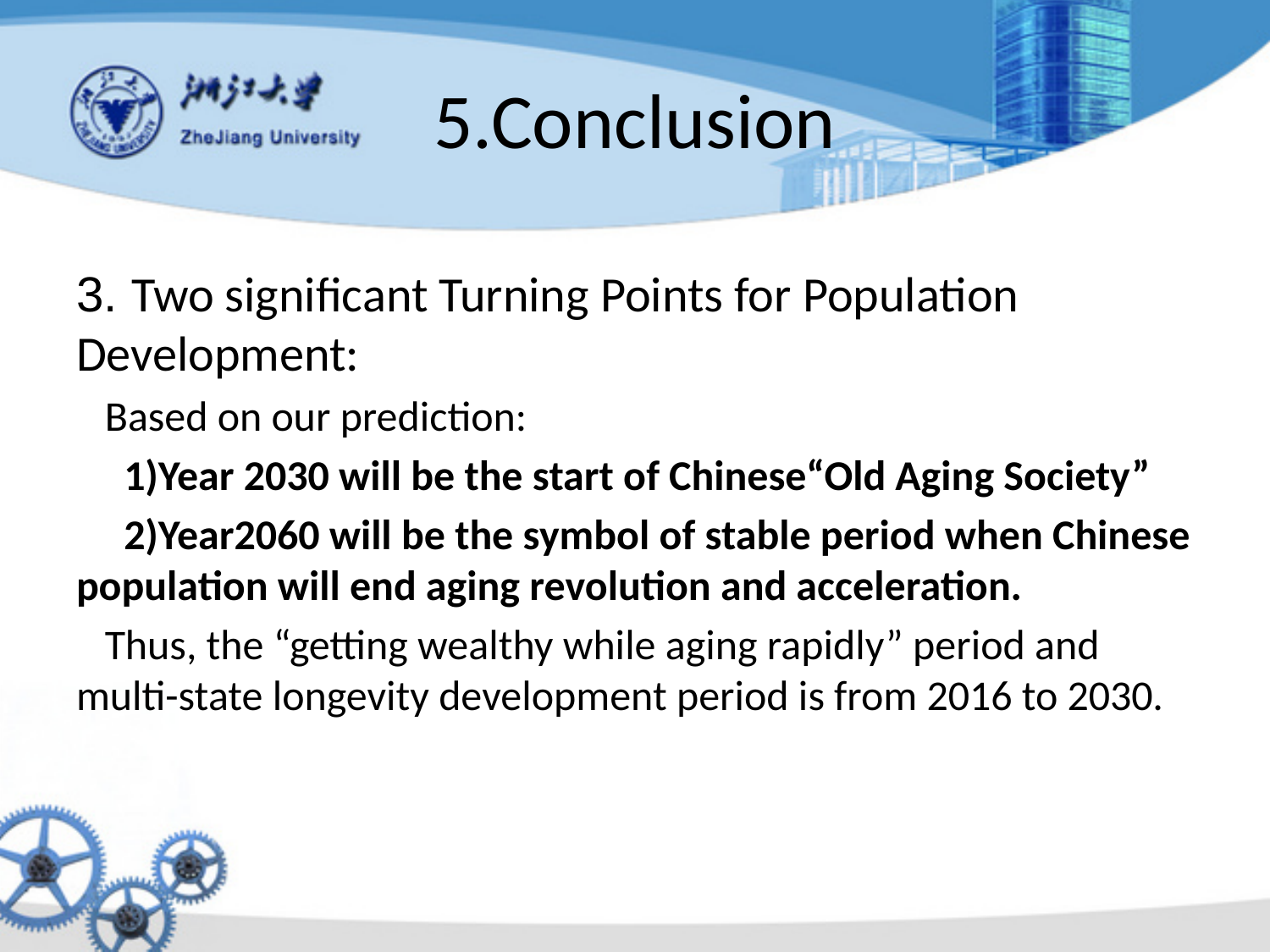

# 5.Conclusion
3. Two significant Turning Points for Population Development:
   Based on our prediction:
     1)Year 2030 will be the start of Chinese“Old Aging Society”
     2)Year2060 will be the symbol of stable period when Chinese population will end aging revolution and acceleration.
   Thus, the “getting wealthy while aging rapidly” period and multi-state longevity development period is from 2016 to 2030.